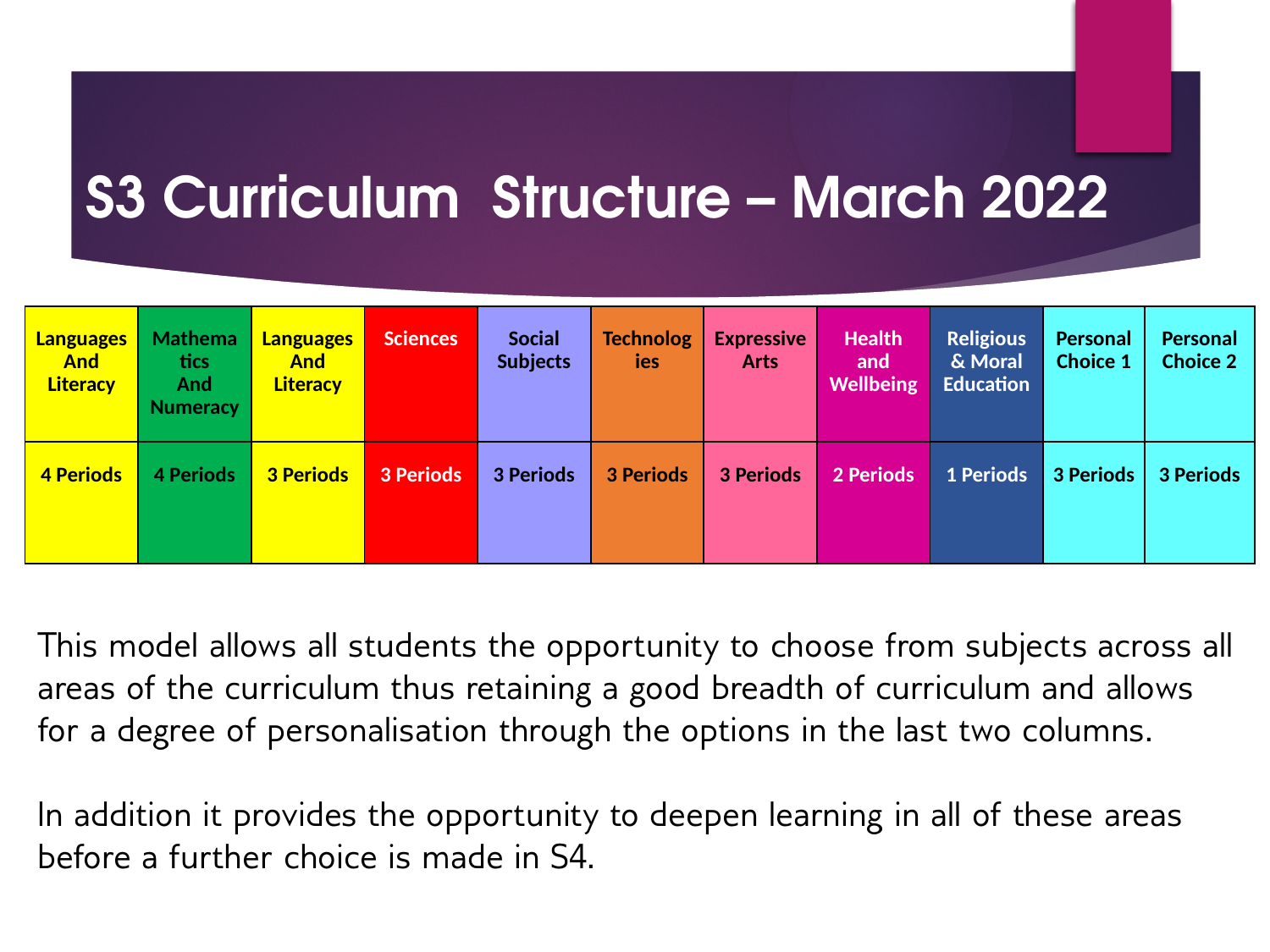

S3 Curriculum  Structure – March 2022
| Languages And Literacy | Mathematics And Numeracy | Languages And Literacy | Sciences | Social Subjects | Technologies | Expressive Arts | Health and Wellbeing | Religious & Moral Education | Personal Choice 1 | Personal Choice 2 |
| --- | --- | --- | --- | --- | --- | --- | --- | --- | --- | --- |
| 4 Periods | 4 Periods | 3 Periods | 3 Periods | 3 Periods | 3 Periods | 3 Periods | 2 Periods | 1 Periods | 3 Periods | 3 Periods |
This model allows all students the opportunity to choose from subjects across all areas of the curriculum thus retaining a good breadth of curriculum and allows for a degree of personalisation through the options in the last two columns.

In addition it provides the opportunity to deepen learning in all of these areas before a further choice is made in S4.